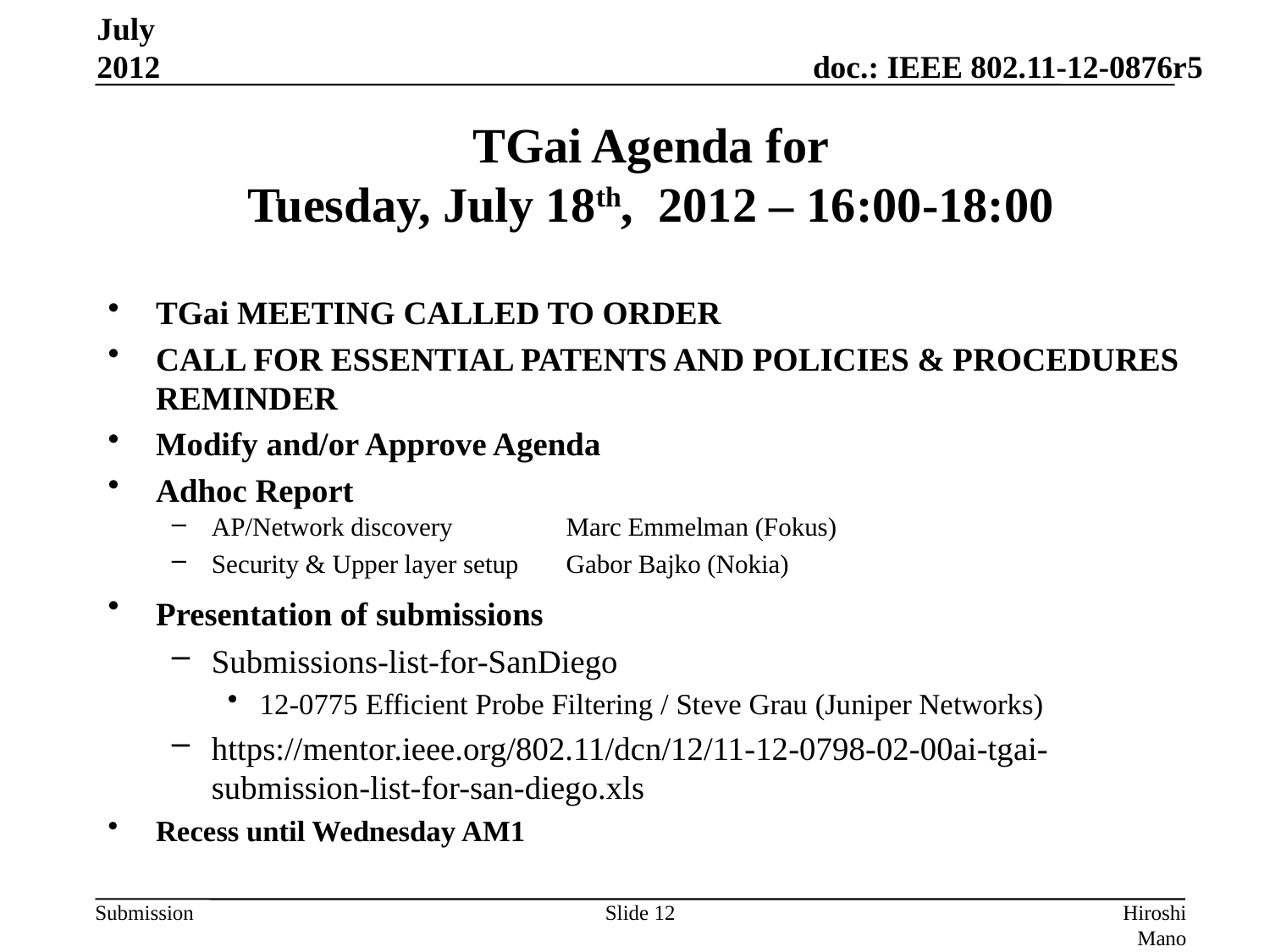

July 2012
# TGai Agenda for Tuesday, July 18th,  2012 – 16:00-18:00
TGai MEETING CALLED TO ORDER
CALL FOR ESSENTIAL PATENTS AND POLICIES & PROCEDURES REMINDER
Modify and/or Approve Agenda
Adhoc Report
AP/Network discovery		Marc Emmelman (Fokus)
Security & Upper layer setup	Gabor Bajko (Nokia)
Presentation of submissions
Submissions-list-for-SanDiego
12-0775 Efficient Probe Filtering / Steve Grau (Juniper Networks)
https://mentor.ieee.org/802.11/dcn/12/11-12-0798-02-00ai-tgai-submission-list-for-san-diego.xls
Recess until Wednesday AM1
Slide 12
Hiroshi Mano (ATRD, Root, Lab)